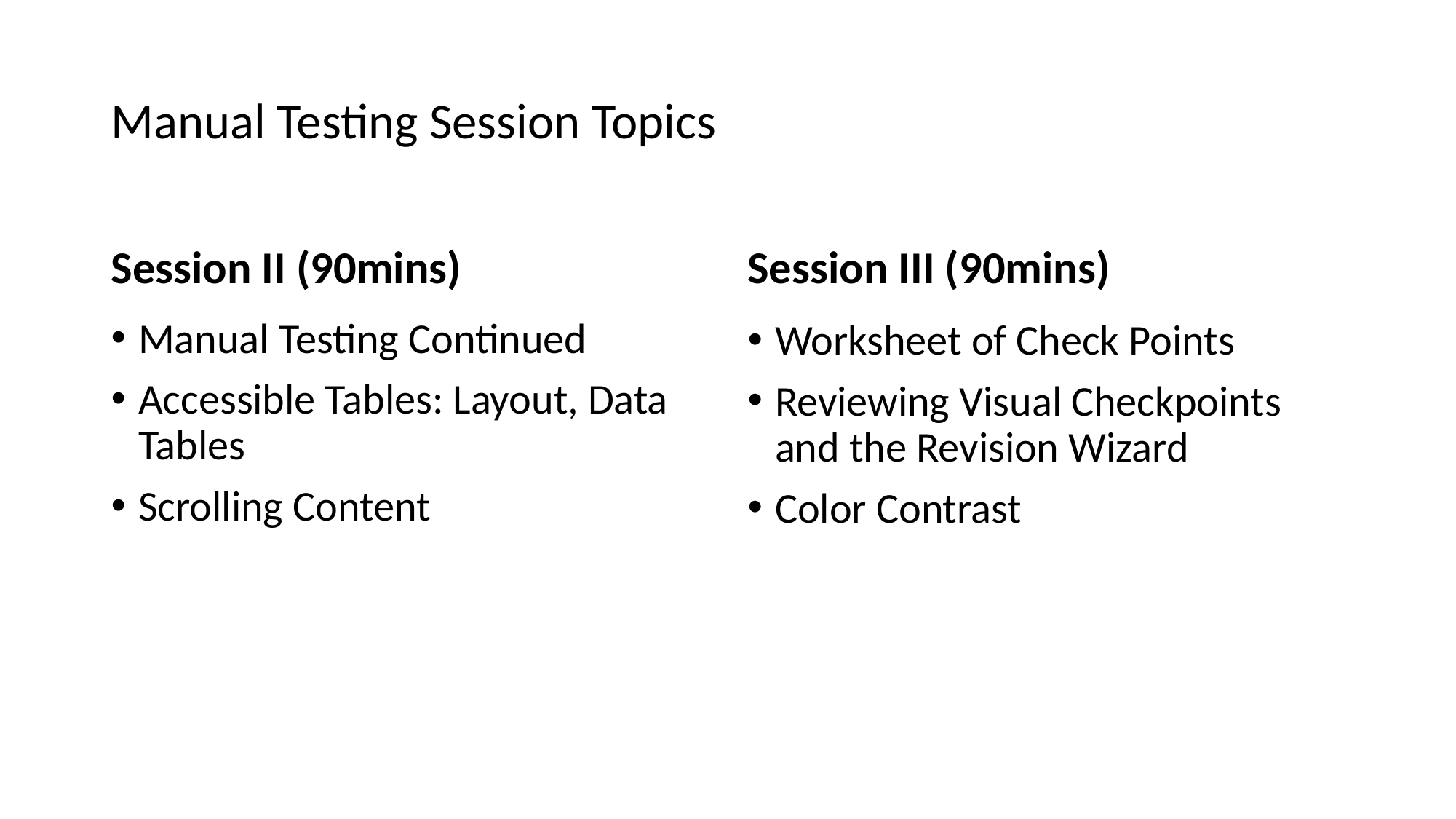

# Manual Testing Session Topics
Session II (90mins)
Session III (90mins)
Manual Testing Continued
Accessible Tables: Layout, Data Tables
Scrolling Content

Worksheet of Check Points
Reviewing Visual Checkpoints and the Revision Wizard
Color Contrast